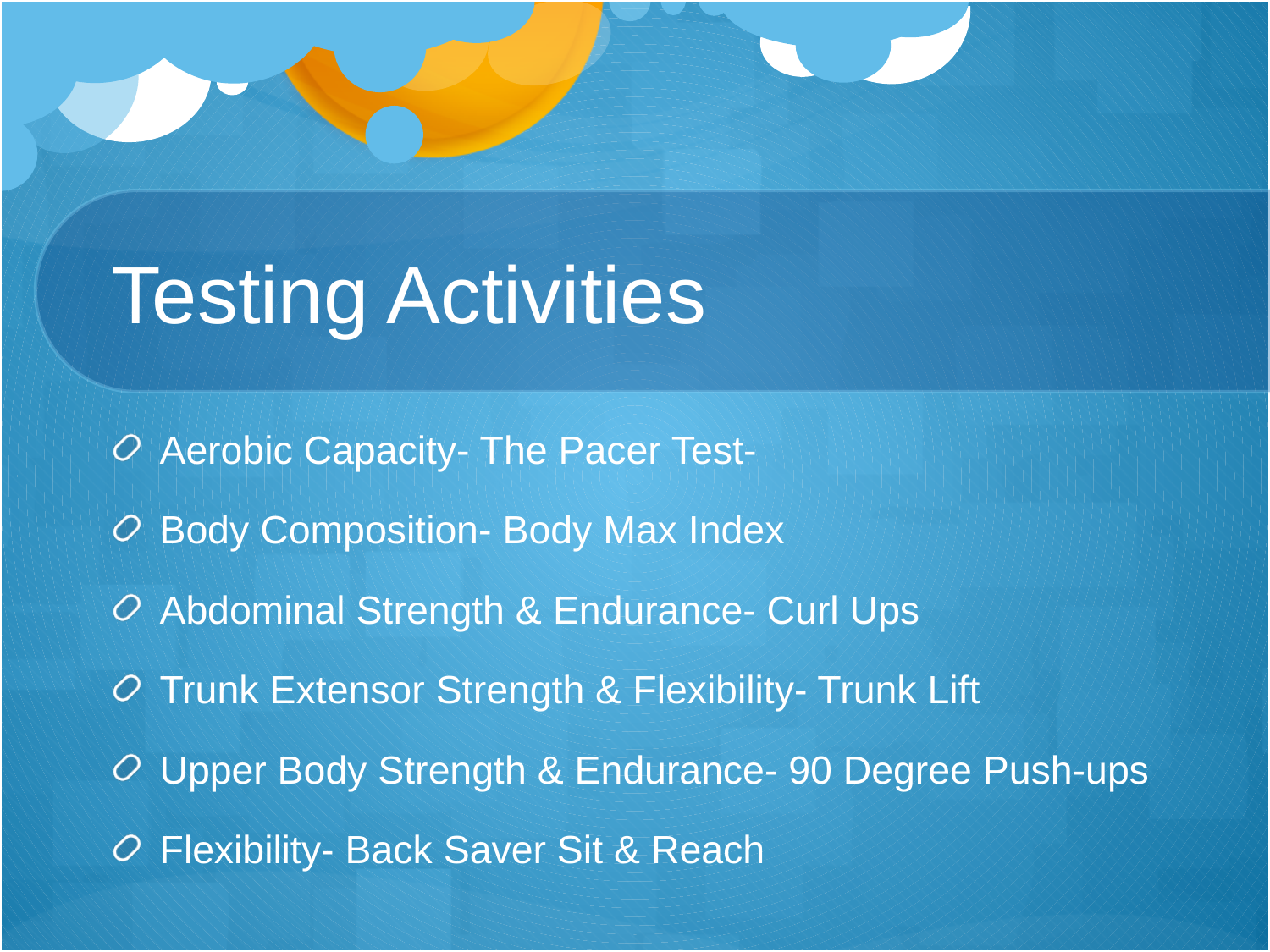

# Testing Activities
Aerobic Capacity- The Pacer Test-
Body Composition- Body Max Index
Abdominal Strength & Endurance- Curl Ups
Trunk Extensor Strength & Flexibility- Trunk Lift
Upper Body Strength & Endurance- 90 Degree Push-ups
Flexibility- Back Saver Sit & Reach